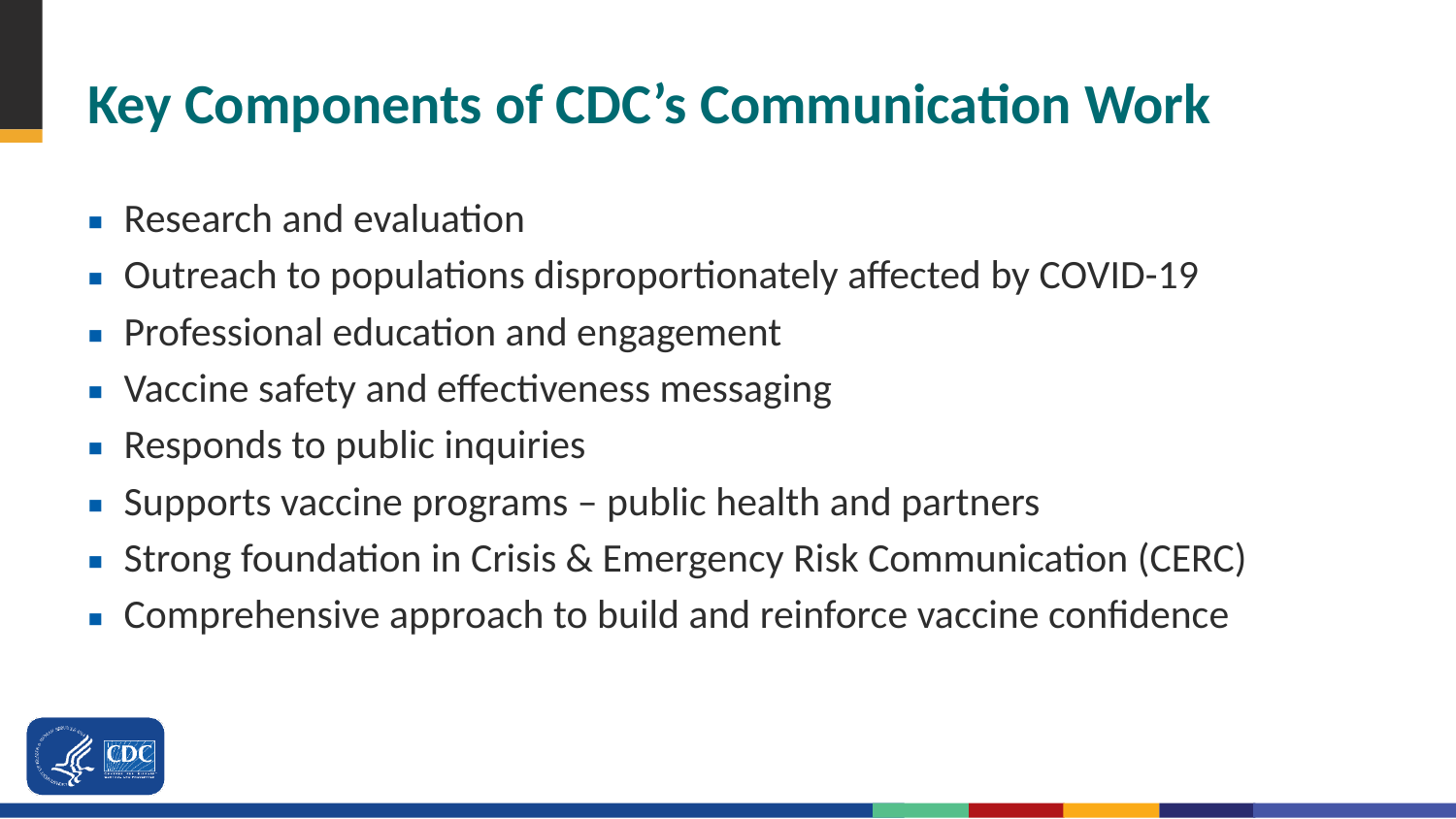

# Key Components of CDC’s Communication Work
Research and evaluation
Outreach to populations disproportionately affected by COVID-19
Professional education and engagement
Vaccine safety and effectiveness messaging
Responds to public inquiries
Supports vaccine programs – public health and partners
Strong foundation in Crisis & Emergency Risk Communication (CERC)
Comprehensive approach to build and reinforce vaccine confidence